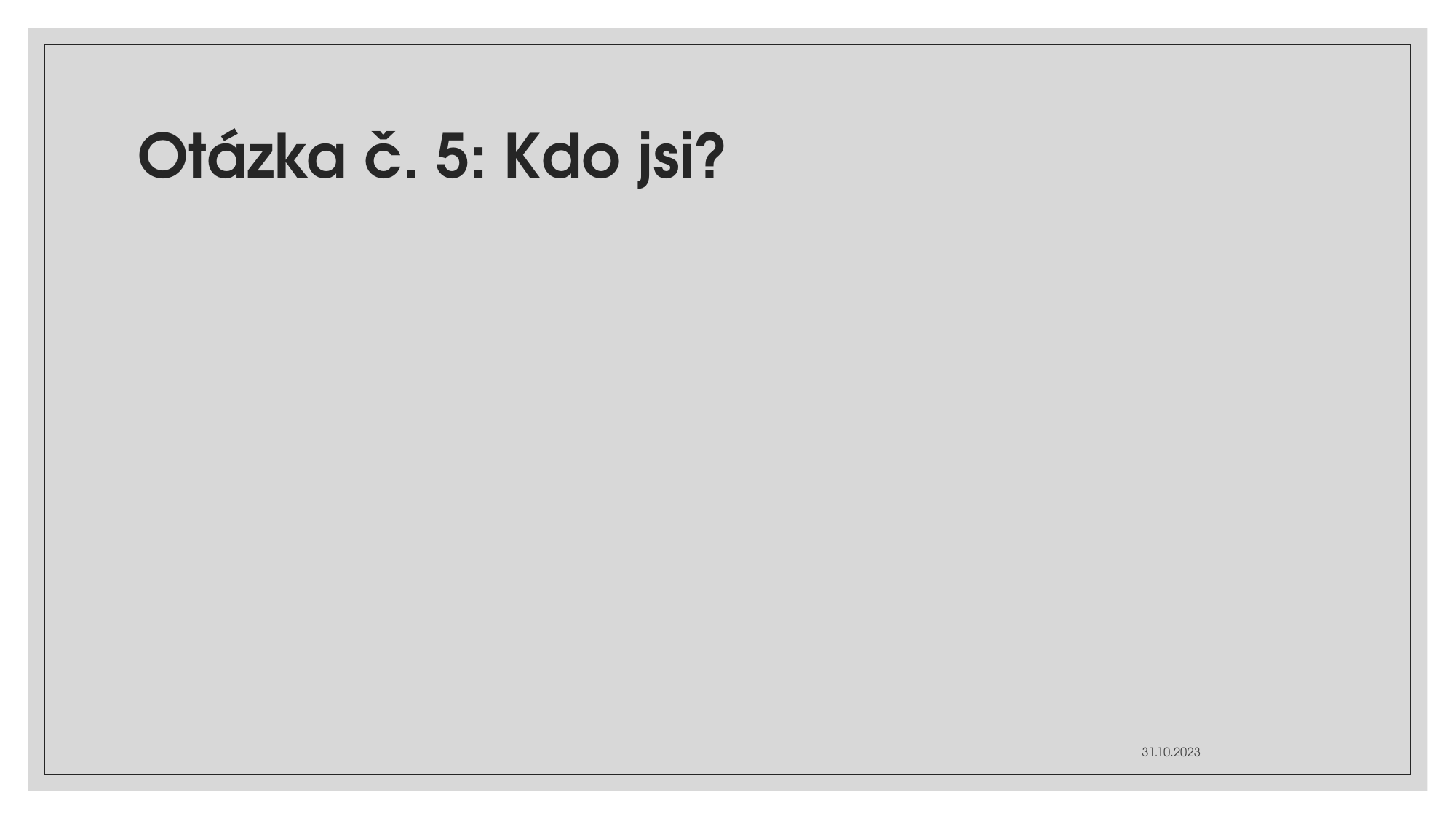

# Otázka č. 5: Kdo jsi?

31.10.2023